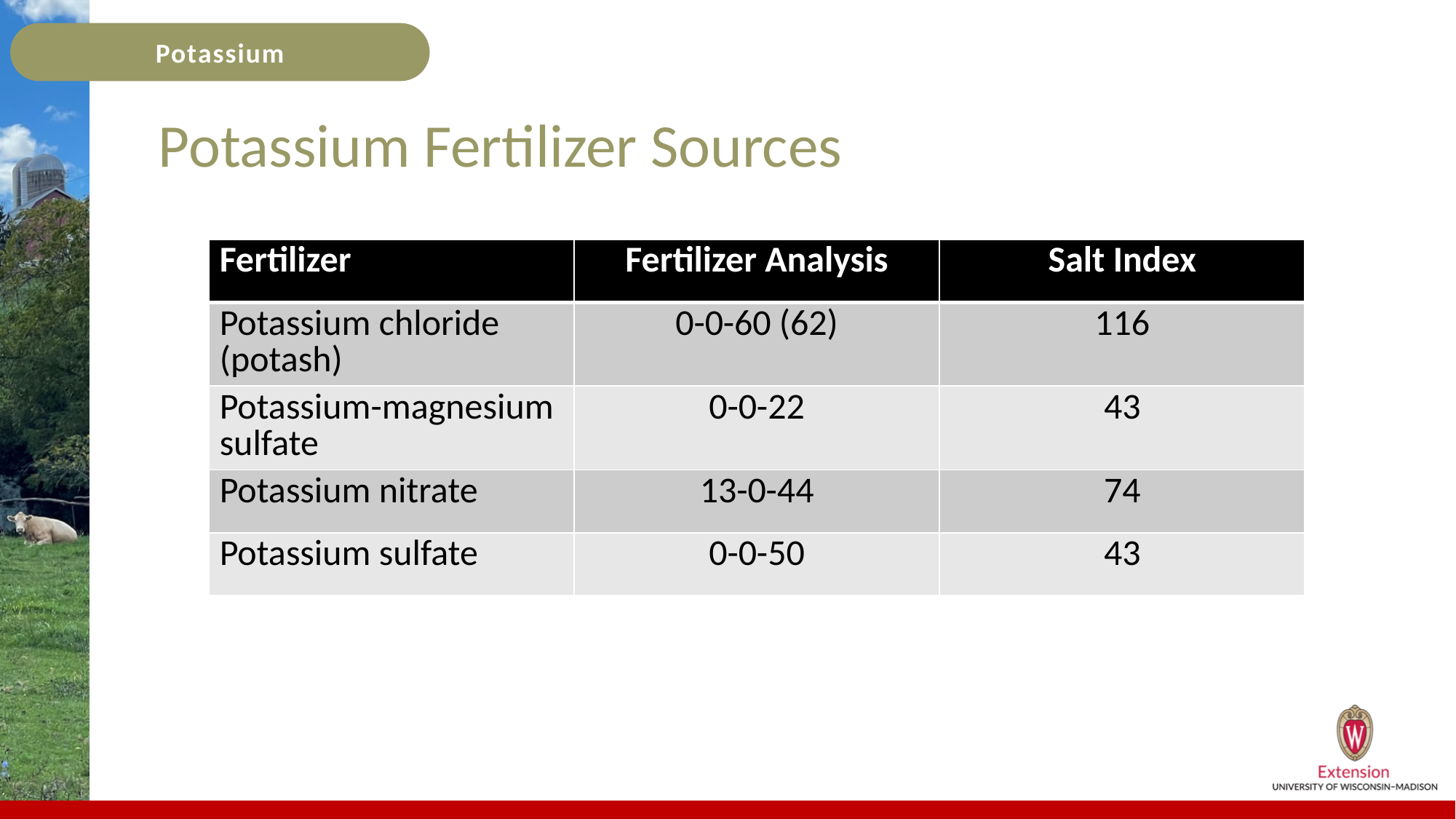

# Potassium Fertilizer Sources
| Fertilizer | Fertilizer Analysis | Salt Index |
| --- | --- | --- |
| Potassium chloride (potash) | 0-0-60 (62) | 116 |
| Potassium-magnesium sulfate | 0-0-22 | 43 |
| Potassium nitrate | 13-0-44 | 74 |
| Potassium sulfate | 0-0-50 | 43 |